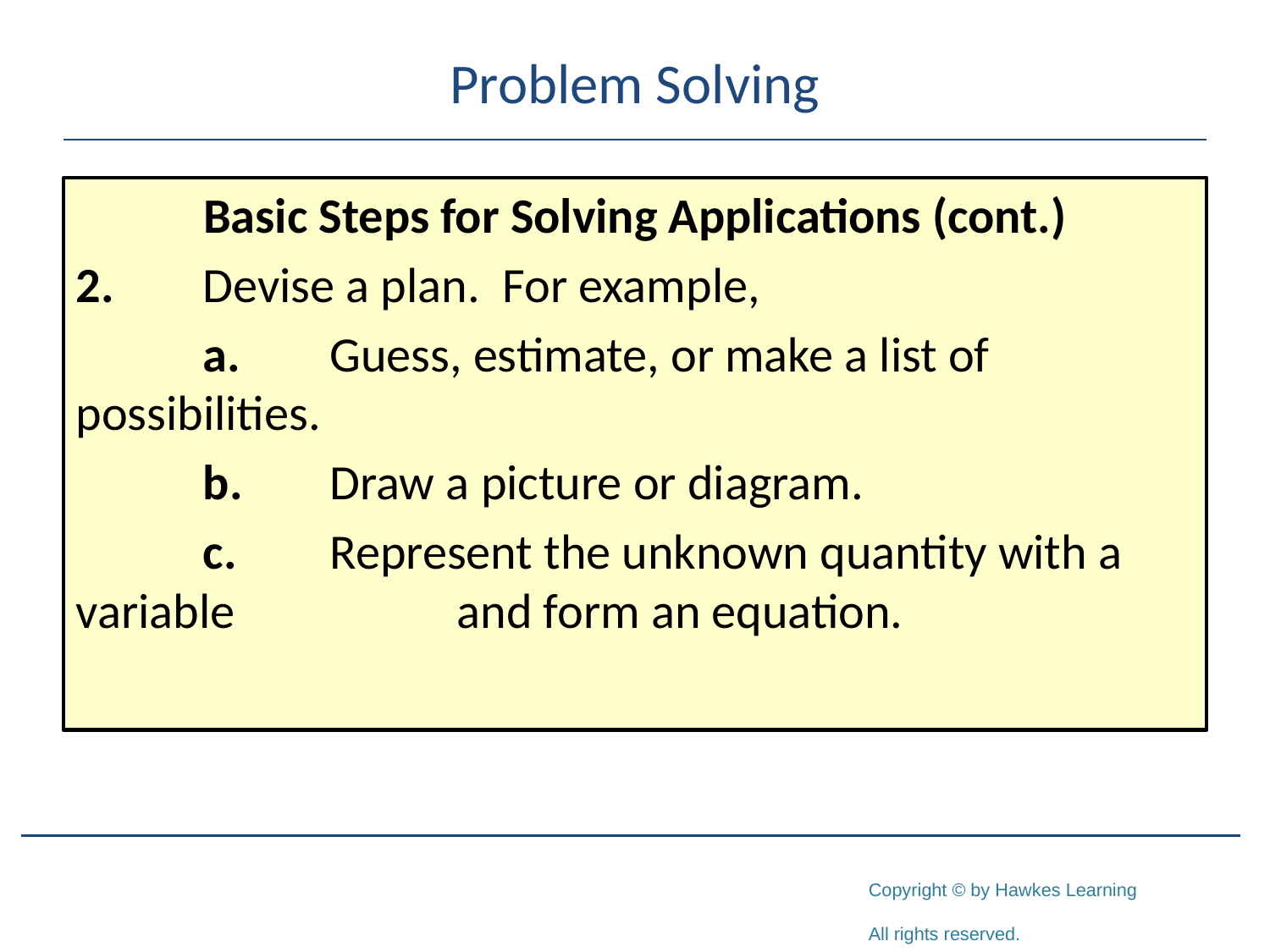

# Problem Solving
Basic Steps for Solving Applications (cont.)
2.	Devise a plan.  For example,
	a.	Guess, estimate, or make a list of possibilities.
	b.	Draw a picture or diagram.
	c.	Represent the unknown quantity with a variable 		and form an equation.